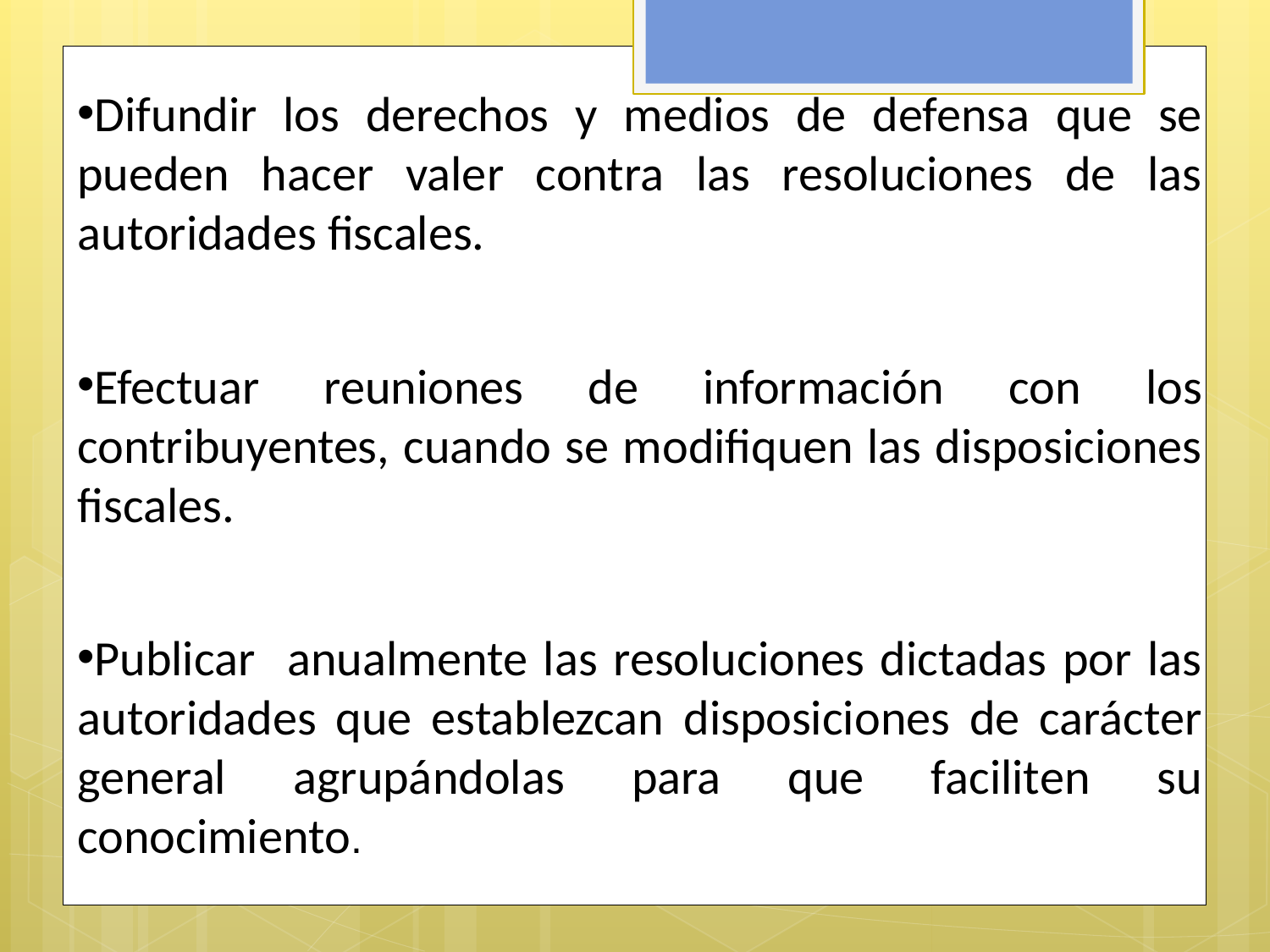

Difundir los derechos y medios de defensa que se pueden hacer valer contra las resoluciones de las autoridades fiscales.

Efectuar reuniones de información con los contribuyentes, cuando se modifiquen las disposiciones fiscales.

Publicar  anualmente las resoluciones dictadas por las autoridades que establezcan disposiciones de carácter general agrupándolas para que faciliten su conocimiento.